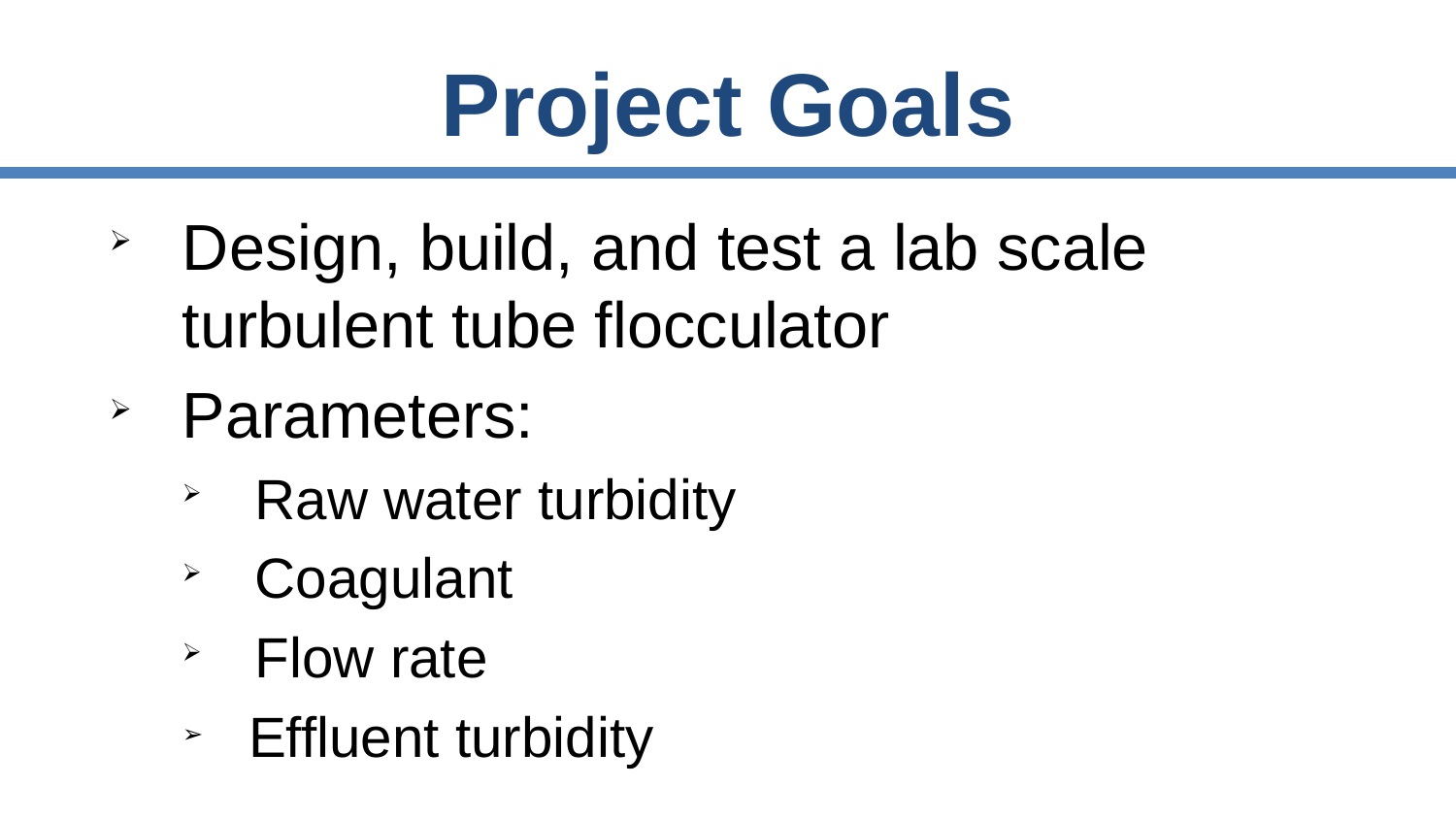

# Project Goals
Design, build, and test a lab scale turbulent tube flocculator
Parameters:
Raw water turbidity
Coagulant
Flow rate
 Effluent turbidity